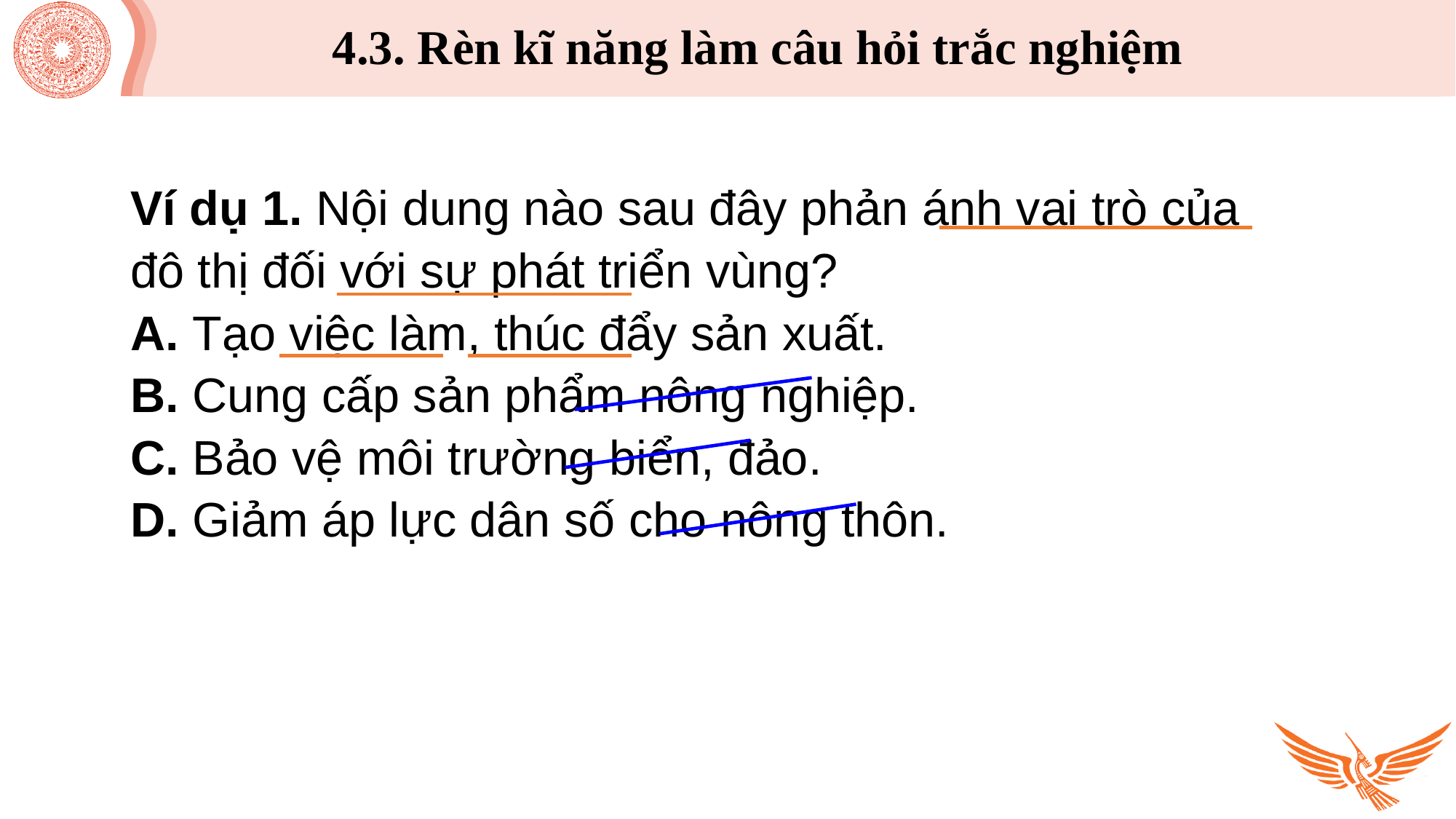

4.3. Rèn kĩ năng làm câu hỏi trắc nghiệm
Ví dụ 1. Nội dung nào sau đây phản ánh vai trò của đô thị đối với sự phát triển vùng?
A. Tạo việc làm, thúc đẩy sản xuất.
B. Cung cấp sản phẩm nông nghiệp.
C. Bảo vệ môi trường biển, đảo.
D. Giảm áp lực dân số cho nông thôn.